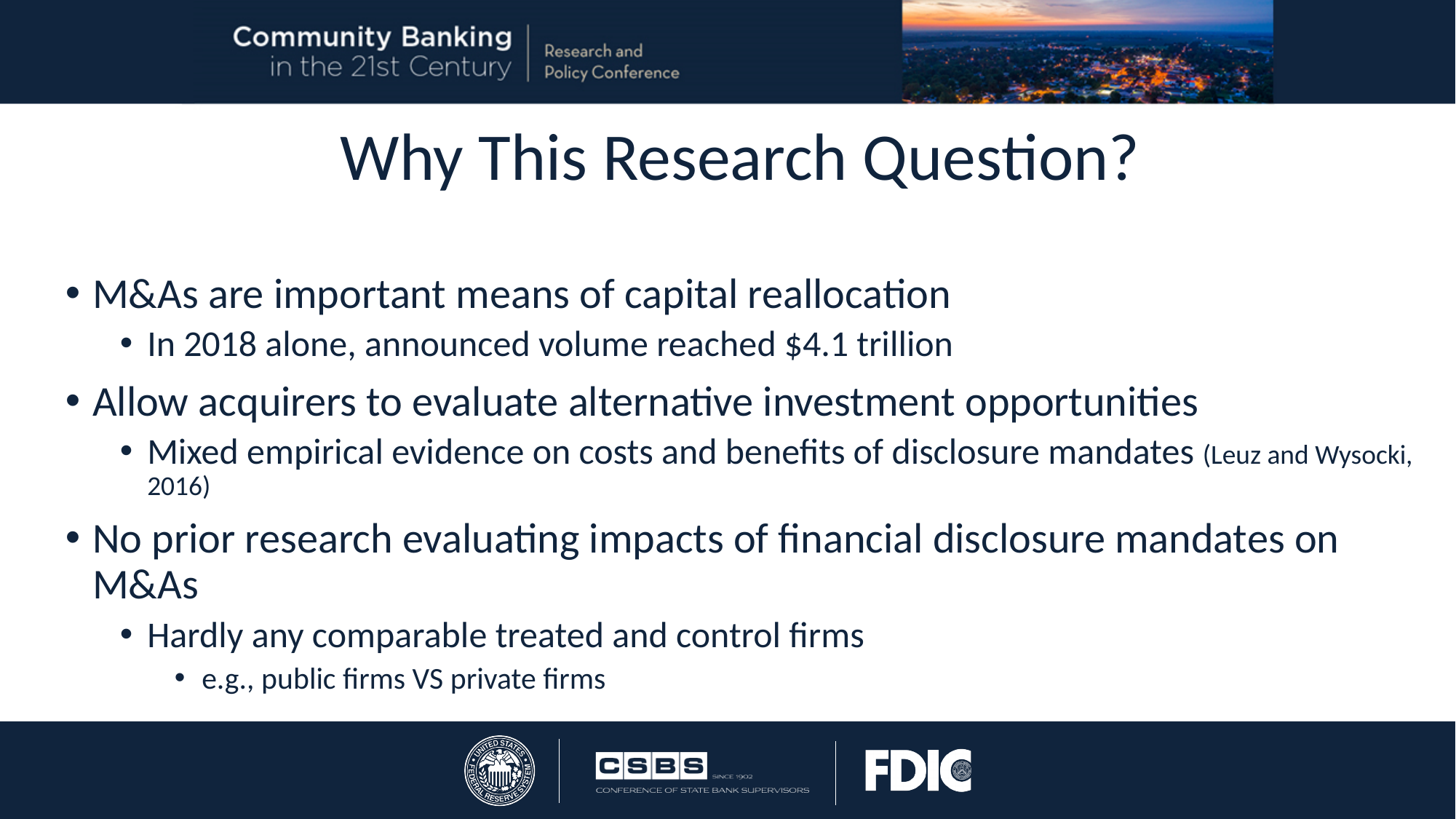

# Why This Research Question?
M&As are important means of capital reallocation
In 2018 alone, announced volume reached $4.1 trillion
Allow acquirers to evaluate alternative investment opportunities
Mixed empirical evidence on costs and benefits of disclosure mandates (Leuz and Wysocki, 2016)
No prior research evaluating impacts of financial disclosure mandates on M&As
Hardly any comparable treated and control firms
e.g., public firms VS private firms